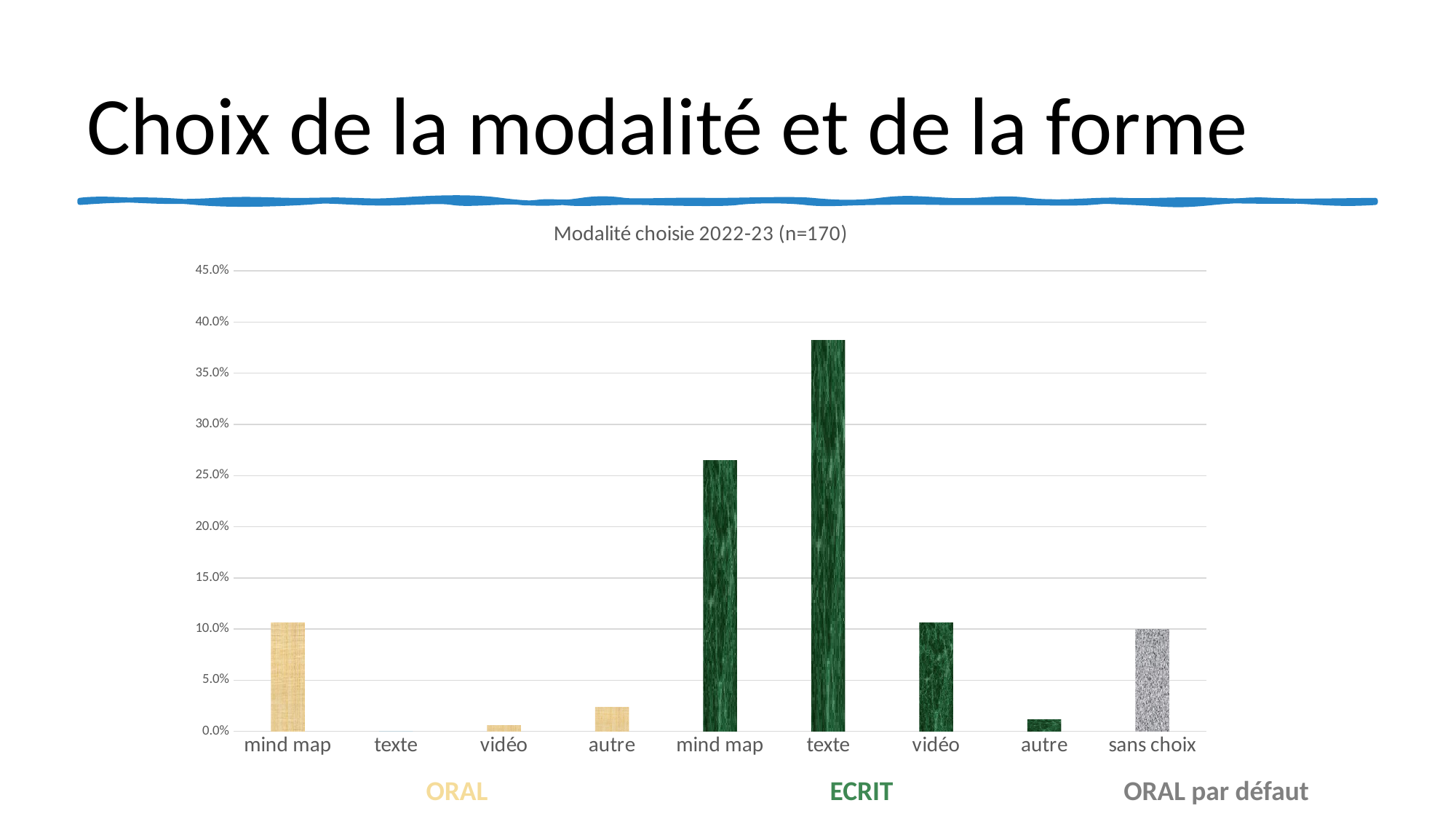

Choix de la modalité et de la forme

### Chart: Modalité choisie 2022-23 (n=170)

| Category |  |
|---|---|
| mind map | 0.10588235294117647 |
| texte | 0.0 |
| vidéo | 0.0058823529411764705 |
| autre | 0.023529411764705882 |
| mind map | 0.2647058823529412 |
| texte | 0.38235294117647056 |
| vidéo | 0.10588235294117647 |
| autre | 0.011764705882352941 |
| sans choix | 0.1 |
ORAL
ECRIT
ORAL par défaut